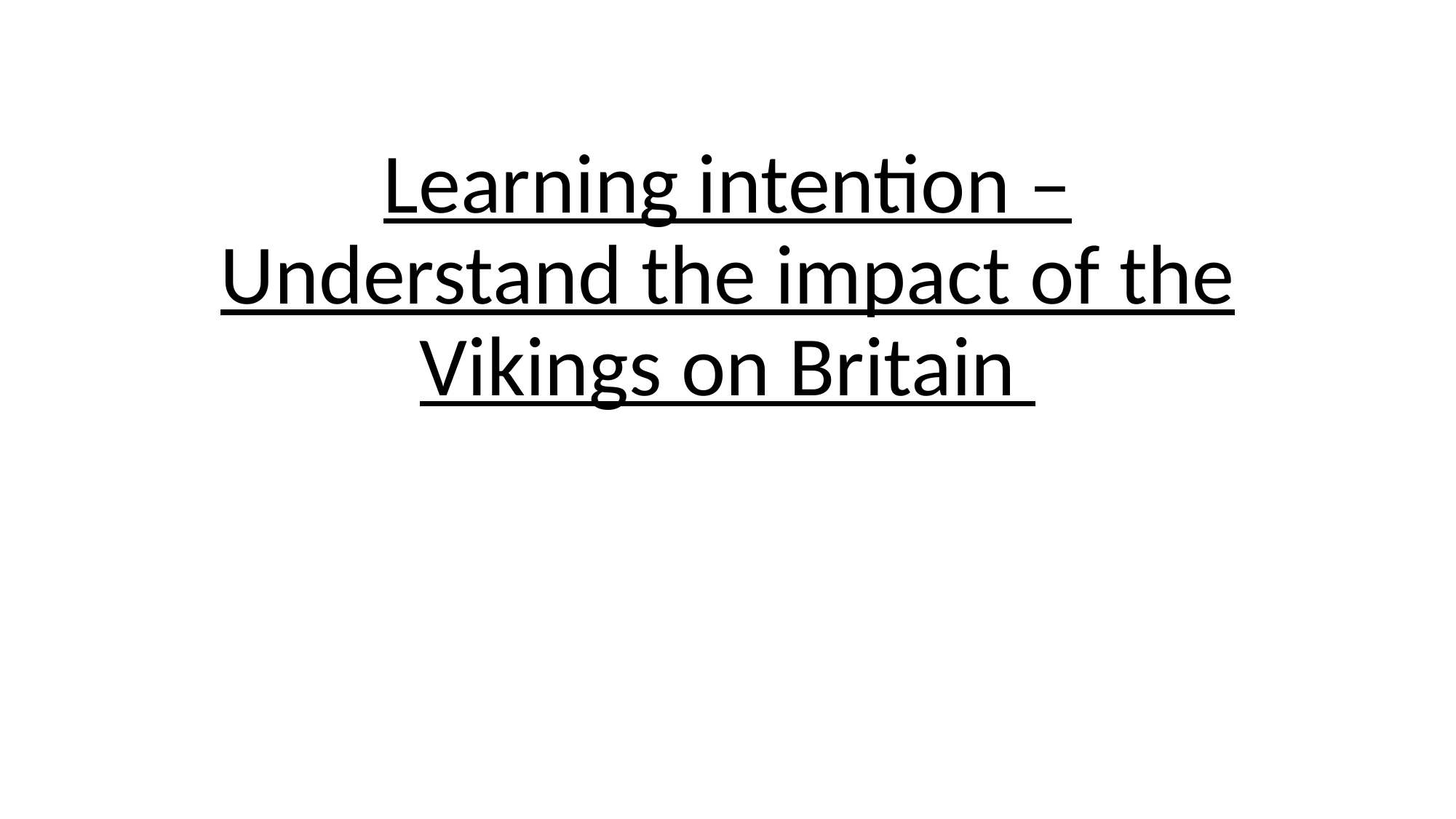

# Learning intention – Understand the impact of the Vikings on Britain